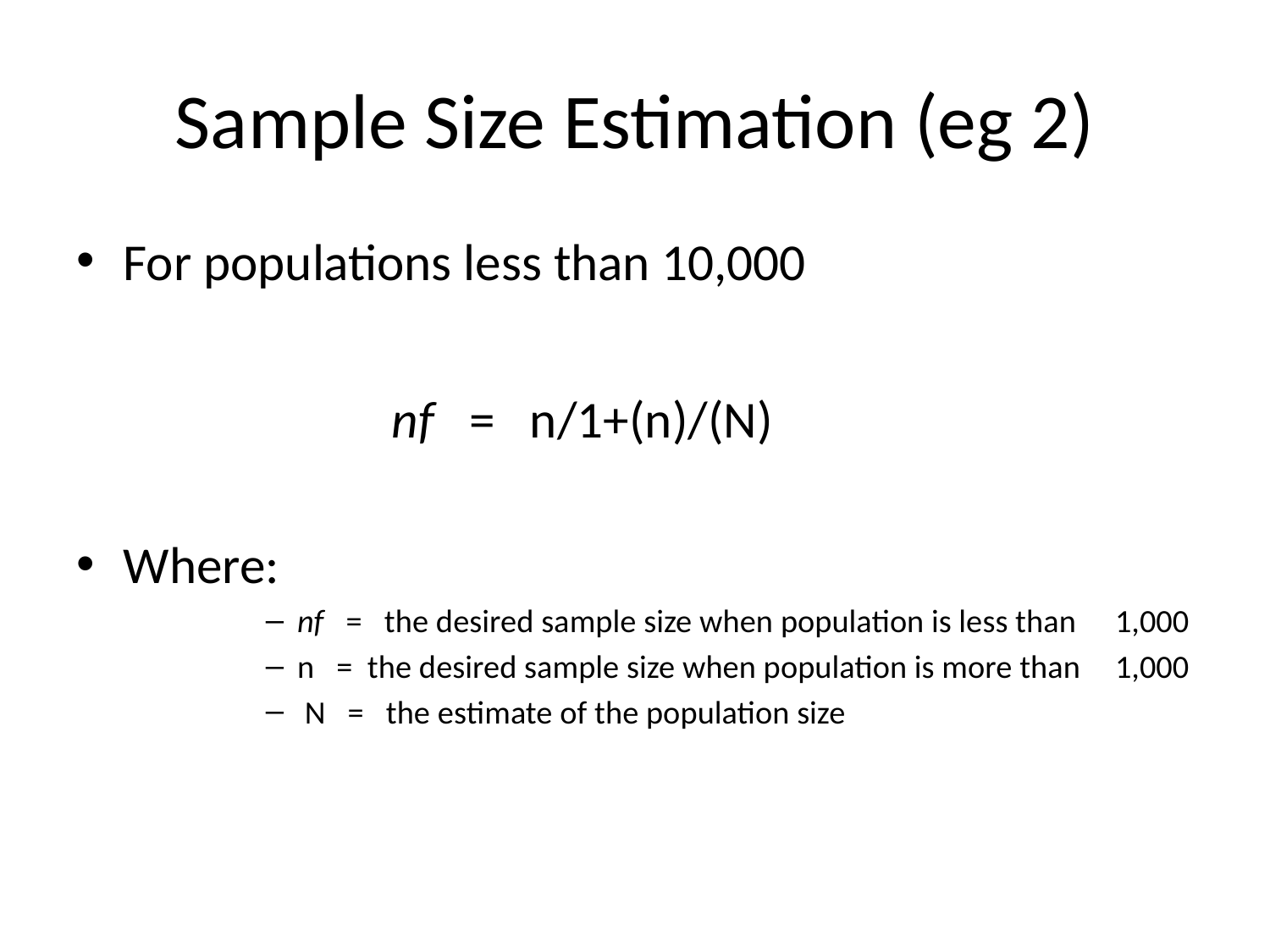

# Sample Size Estimation (eg 2)
For populations less than 10,000

nf   =   n/1+(n)/(N)

Where:
nf   =   the desired sample size when population is less than 		1,000
n   =  the desired sample size when population is more than 		1,000
 N   =   the estimate of the population size